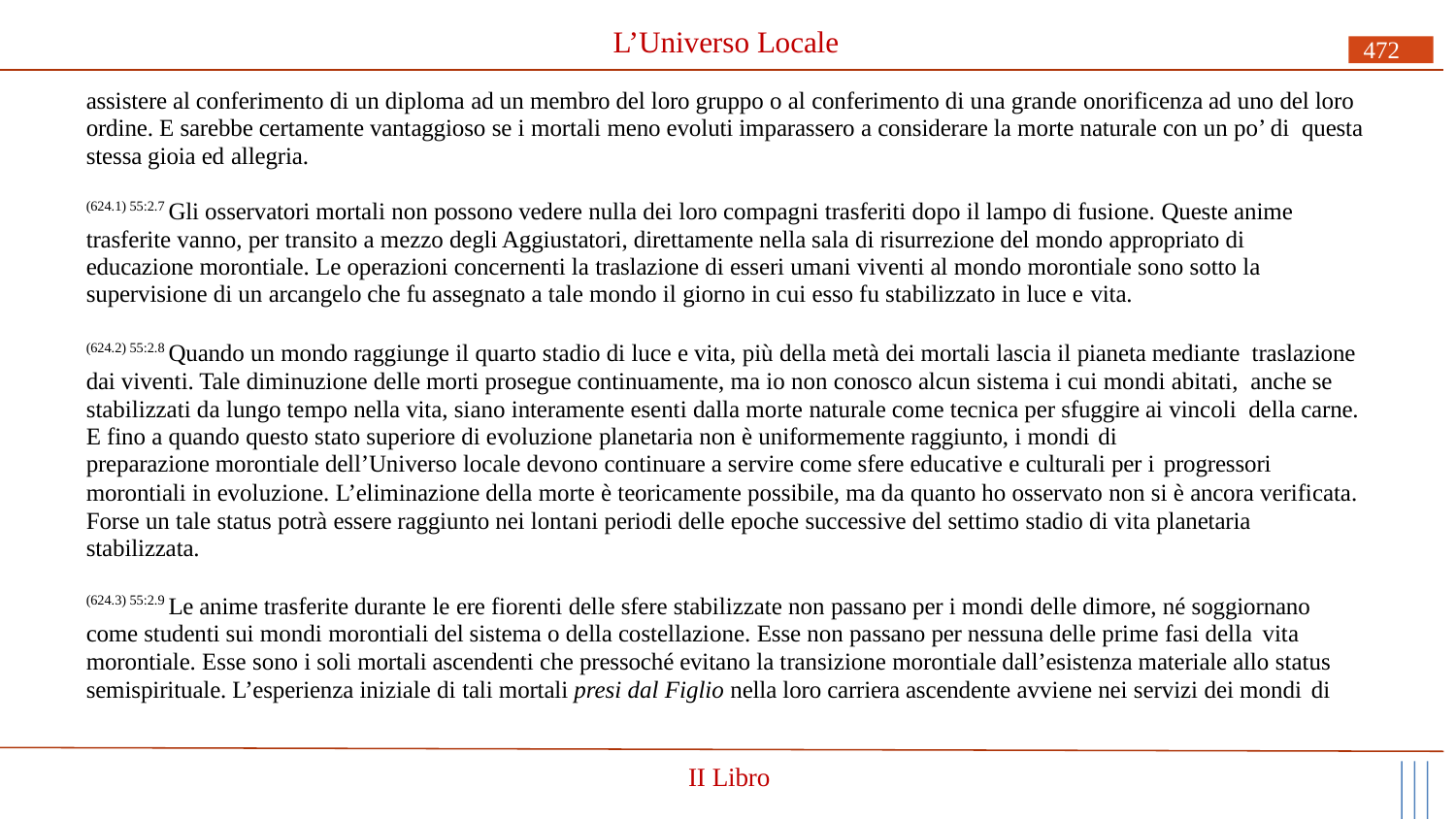

# L’Universo Locale
472

assistere al conferimento di un diploma ad un membro del loro gruppo o al conferimento di una grande onorificenza ad uno del loro  ordine. E sarebbe certamente vantaggioso se i mortali meno evoluti imparassero a considerare la morte naturale con un po’ di  questa stessa gioia ed allegria.

(624.1) 55:2.7 Gli osservatori mortali non possono vedere nulla dei loro compagni trasferiti dopo il lampo di fusione. Queste anime  trasferite vanno, per transito a mezzo degli Aggiustatori, direttamente nella sala di risurrezione del mondo appropriato di  educazione morontiale. Le operazioni concernenti la traslazione di esseri umani viventi al mondo morontiale sono sotto la  supervisione di un arcangelo che fu assegnato a tale mondo il giorno in cui esso fu stabilizzato in luce e vita.

(624.2) 55:2.8 Quando un mondo raggiunge il quarto stadio di luce e vita, più della metà dei mortali lascia il pianeta mediante  traslazione dai viventi. Tale diminuzione delle morti prosegue continuamente, ma io non conosco alcun sistema i cui mondi abitati,  anche se stabilizzati da lungo tempo nella vita, siano interamente esenti dalla morte naturale come tecnica per sfuggire ai vincoli  della carne. E fino a quando questo stato superiore di evoluzione planetaria non è uniformemente raggiunto, i mondi di
preparazione morontiale dell’Universo locale devono continuare a servire come sfere educative e culturali per i progressori
morontiali in evoluzione. L’eliminazione della morte è teoricamente possibile, ma da quanto ho osservato non si è ancora verificata.  Forse un tale status potrà essere raggiunto nei lontani periodi delle epoche successive del settimo stadio di vita planetaria  stabilizzata.

(624.3) 55:2.9 Le anime trasferite durante le ere fiorenti delle sfere stabilizzate non passano per i mondi delle dimore, né soggiornano  come studenti sui mondi morontiali del sistema o della costellazione. Esse non passano per nessuna delle prime fasi della vita
morontiale. Esse sono i soli mortali ascendenti che pressoché evitano la transizione morontiale dall’esistenza materiale allo status  semispirituale. L’esperienza iniziale di tali mortali presi dal Figlio nella loro carriera ascendente avviene nei servizi dei mondi di

II Libro